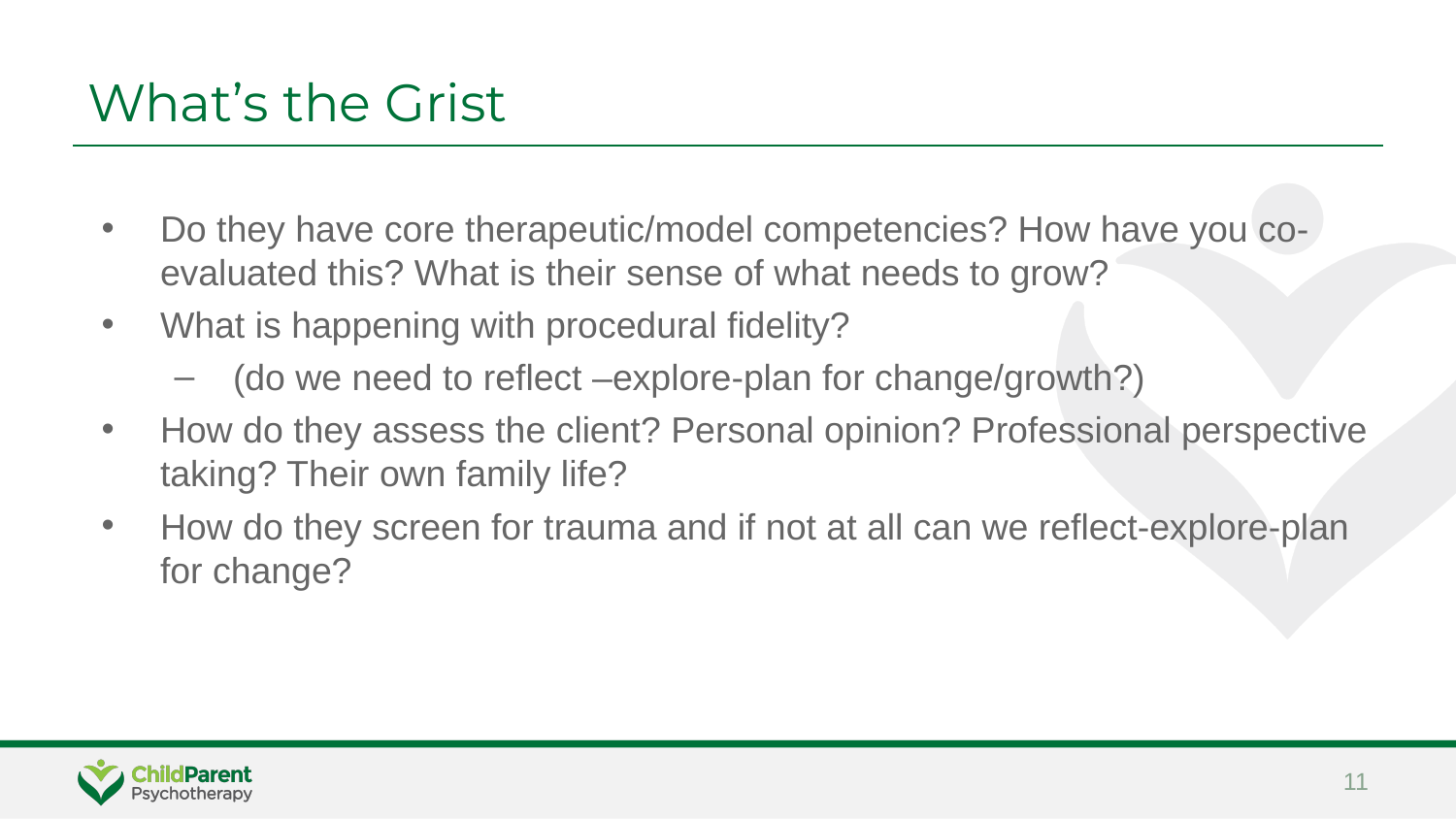

# What’s the Grist
Do they have core therapeutic/model competencies? How have you co-evaluated this? What is their sense of what needs to grow?
What is happening with procedural fidelity?
(do we need to reflect –explore-plan for change/growth?)
How do they assess the client? Personal opinion? Professional perspective taking? Their own family life?
How do they screen for trauma and if not at all can we reflect-explore-plan for change?

11